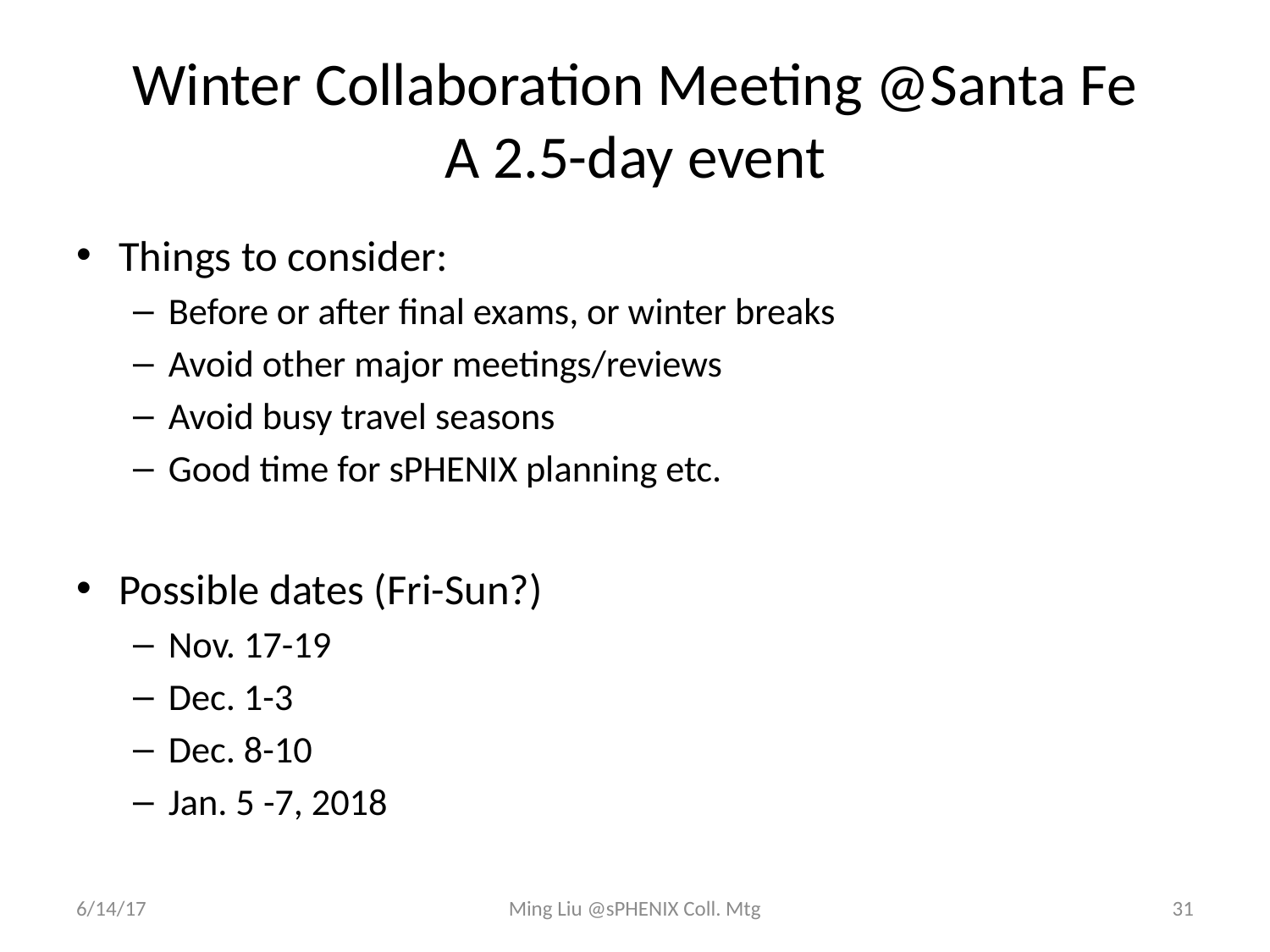

# Winter Collaboration Meeting @Santa Fe A 2.5-day event
Things to consider:
Before or after final exams, or winter breaks
Avoid other major meetings/reviews
Avoid busy travel seasons
Good time for sPHENIX planning etc.

Possible dates (Fri-Sun?)
Nov. 17-19
Dec. 1-3
Dec. 8-10
Jan. 5 -7, 2018
6/14/17
Ming Liu @sPHENIX Coll. Mtg
31